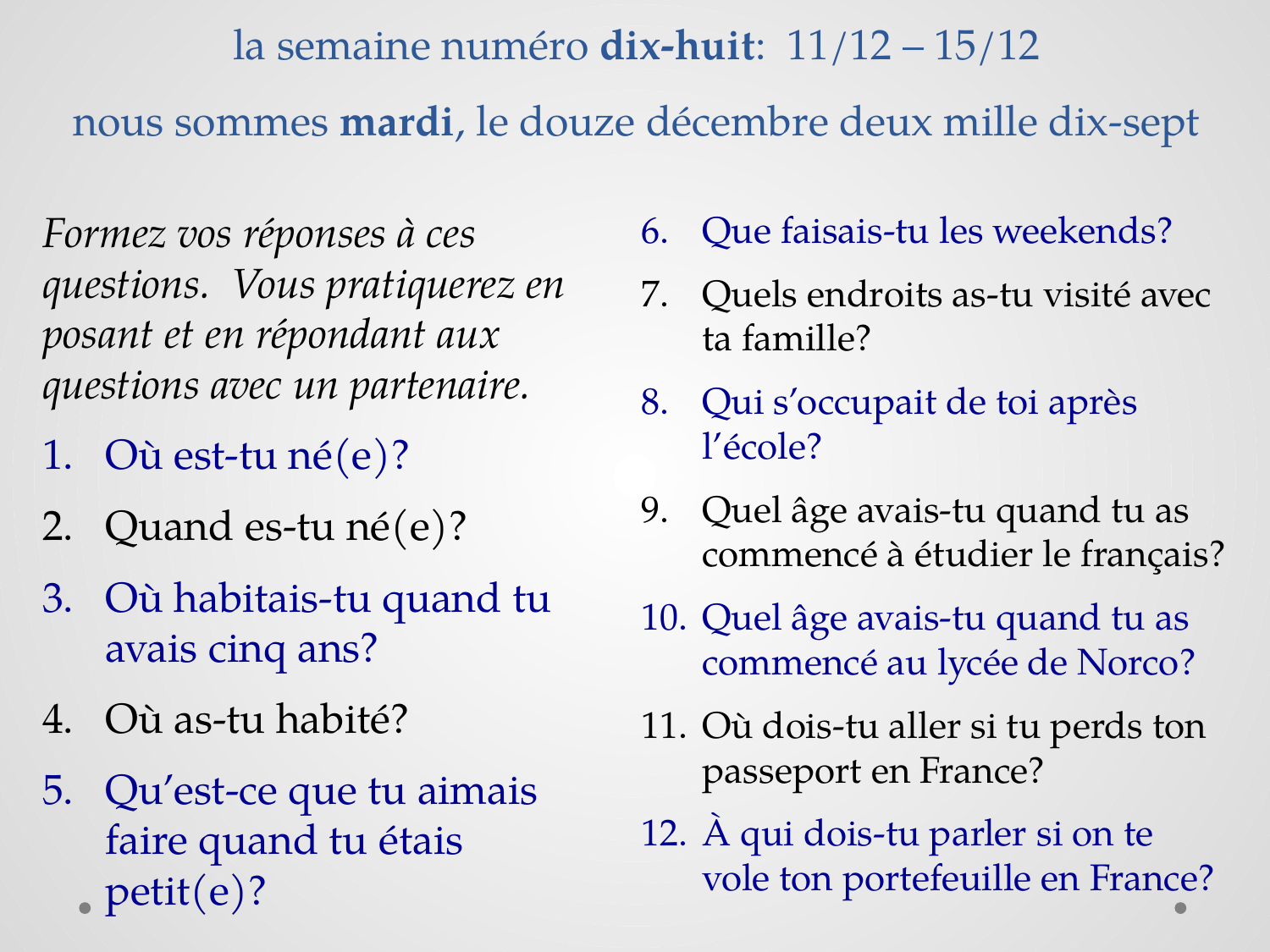

# la semaine numéro dix-huit:  11/12 – 15/12 nous sommes mardi, le douze décembre deux mille dix-sept
Formez vos réponses à ces questions.  Vous pratiquerez en posant et en répondant aux questions avec un partenaire.
Où est-tu né(e)?
Quand es-tu né(e)?
Où habitais-tu quand tu avais cinq ans?
Où as-tu habité?
Qu’est-ce que tu aimais faire quand tu étais petit(e)?
Que faisais-tu les weekends?
Quels endroits as-tu visité avec ta famille?
Qui s’occupait de toi après l’école?
Quel âge avais-tu quand tu as commencé à étudier le français?
Quel âge avais-tu quand tu as commencé au lycée de Norco?
Où dois-tu aller si tu perds ton passeport en France?
À qui dois-tu parler si on te vole ton portefeuille en France?